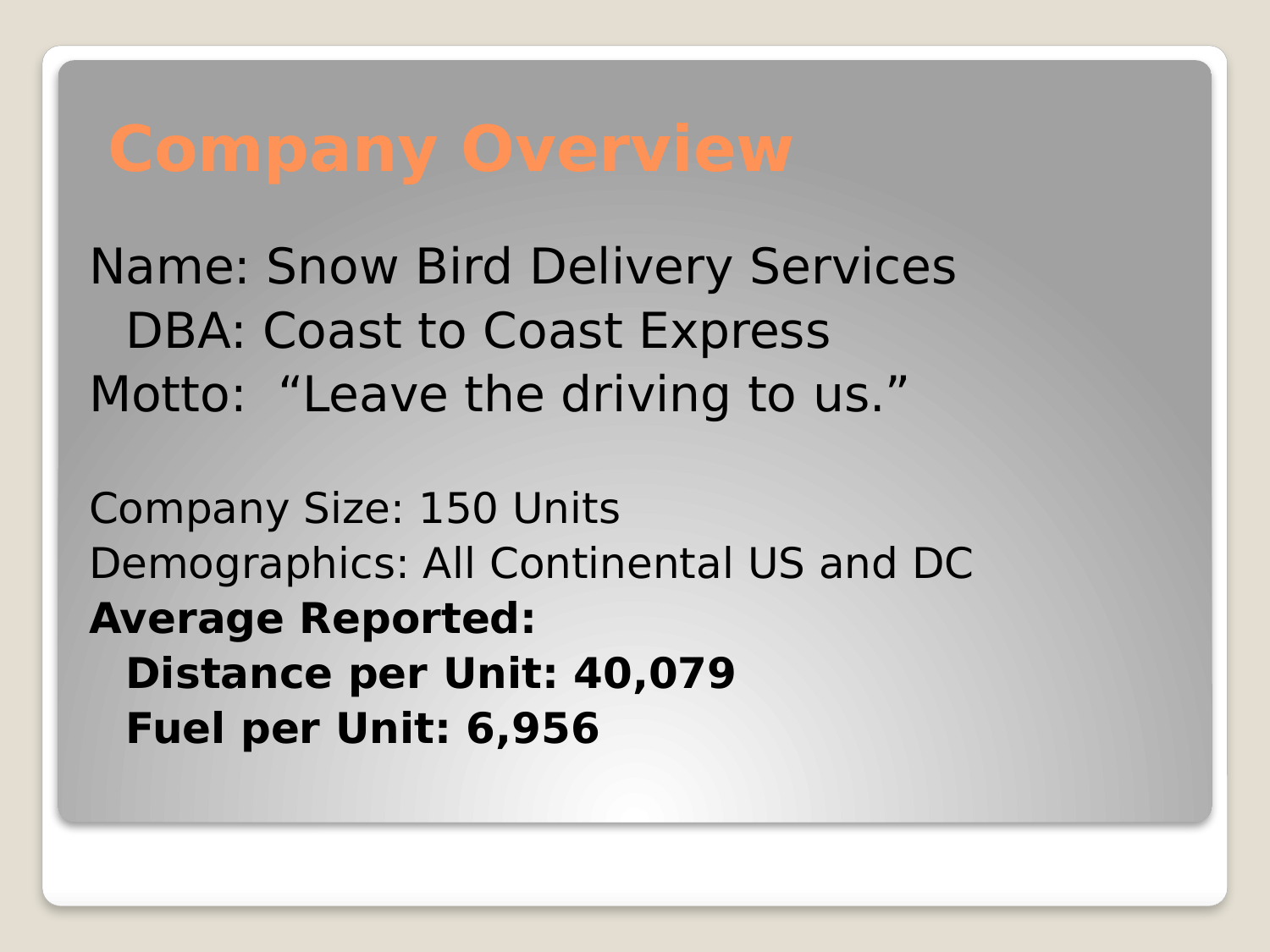

# Company Overview
Name: Snow Bird Delivery Services
	DBA: Coast to Coast Express
Motto:  “Leave the driving to us.”

Company Size: 150 Units
Demographics: All Continental US and DC
Average Reported:
	Distance per Unit: 40,079
	Fuel per Unit: 6,956